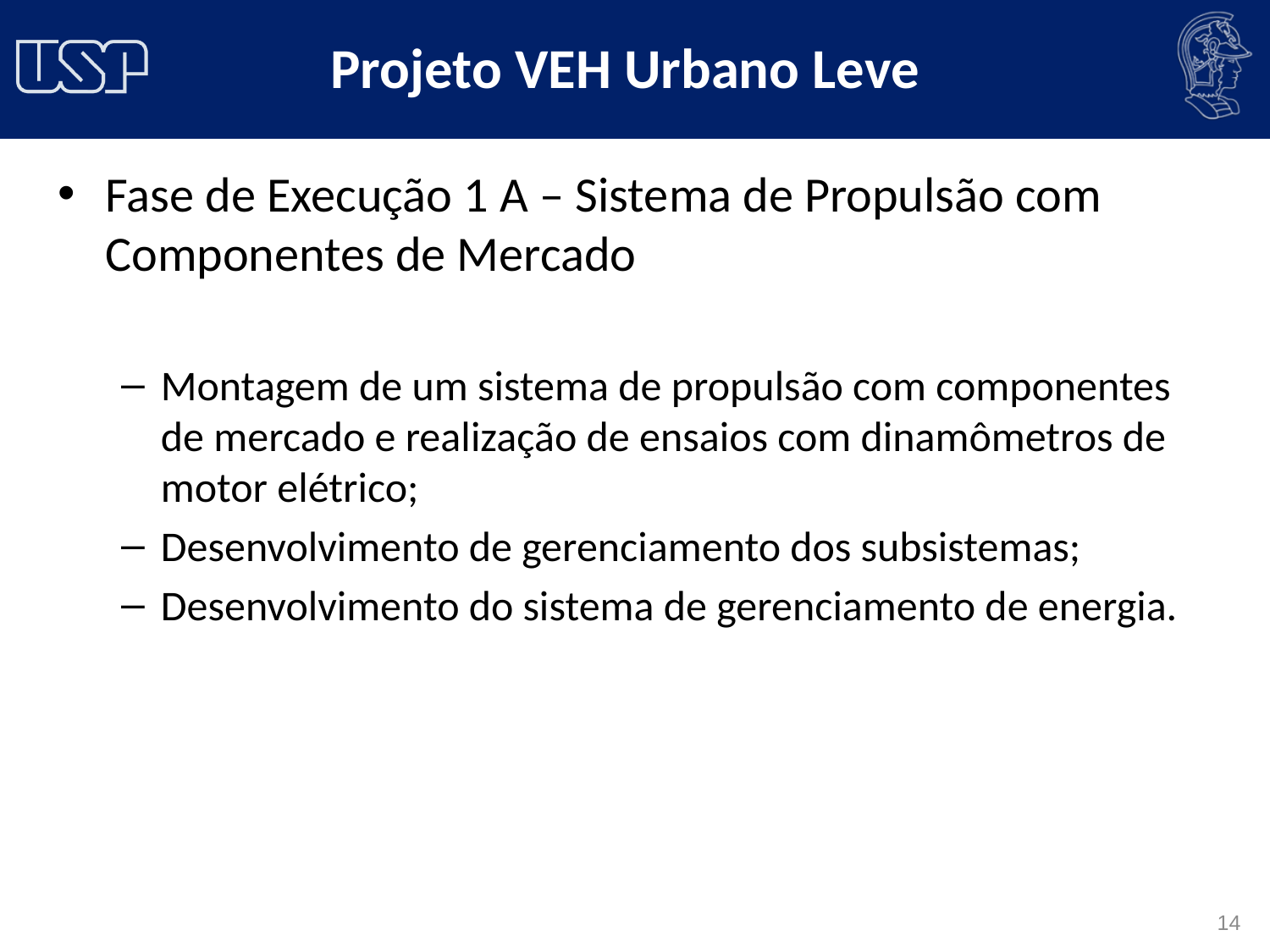

# Projeto VEH Urbano Leve
Fase de Execução 1 A – Sistema de Propulsão com Componentes de Mercado

Montagem de um sistema de propulsão com componentes de mercado e realização de ensaios com dinamômetros de motor elétrico;
Desenvolvimento de gerenciamento dos subsistemas;
Desenvolvimento do sistema de gerenciamento de energia.
14